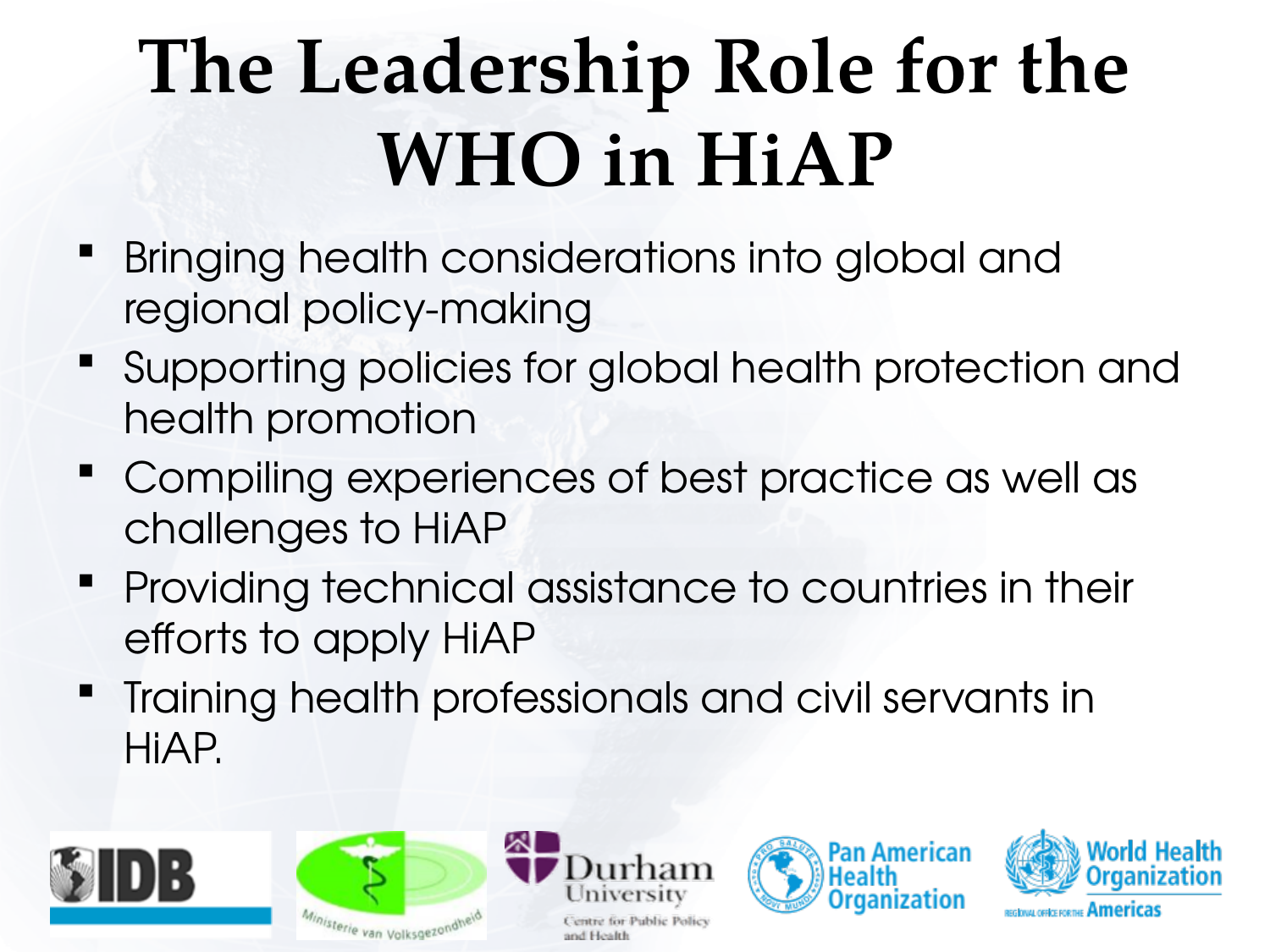

# The Leadership Role for the WHO in HiAP
Bringing health considerations into global and regional policy-making
Supporting policies for global health protection and health promotion
Compiling experiences of best practice as well as challenges to HiAP
Providing technical assistance to countries in their efforts to apply HiAP
Training health professionals and civil servants in HiAP.